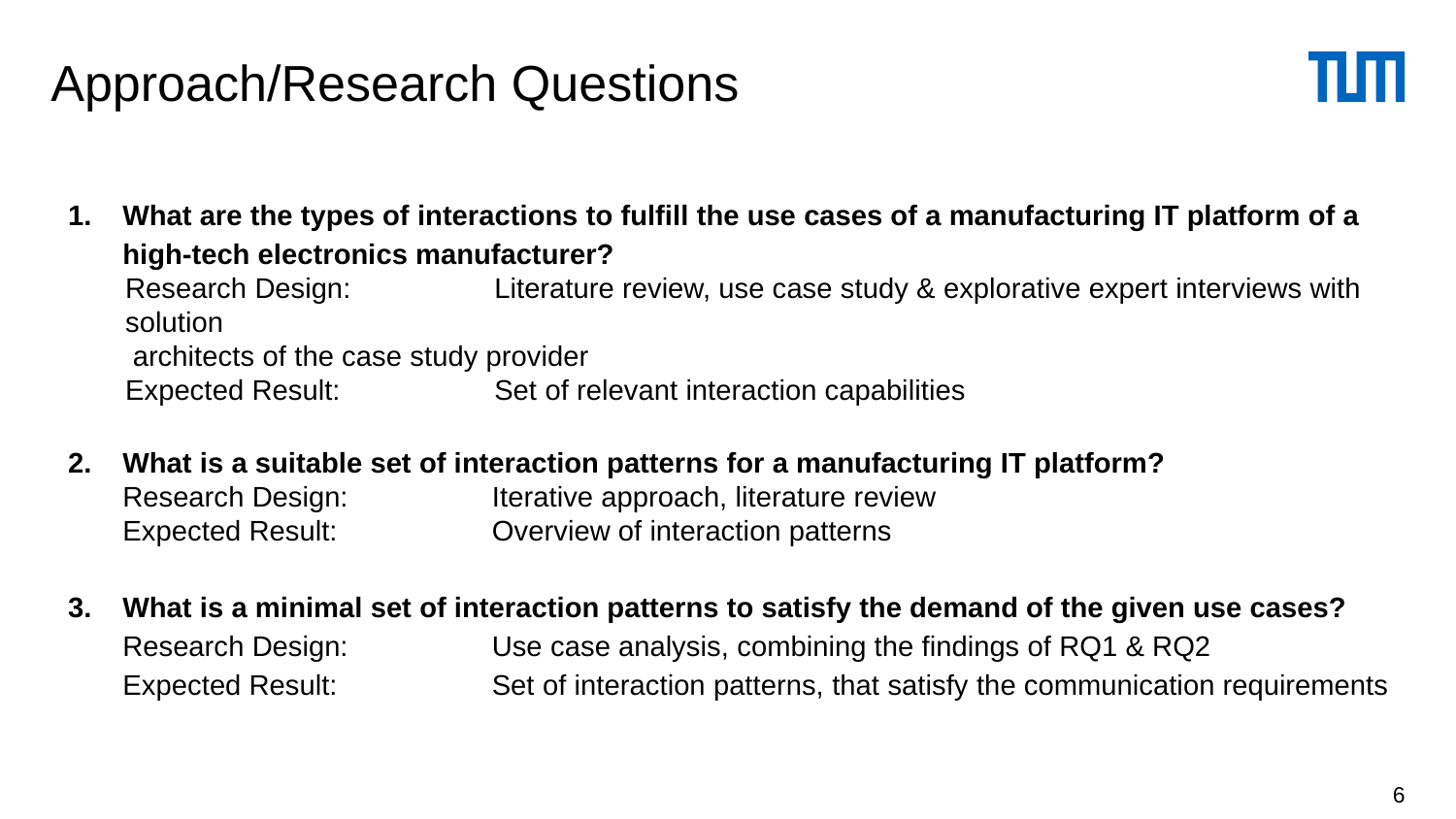

Approach/Research Questions
What are the types of interactions to fulfill the use cases of a manufacturing IT platform of a high-tech electronics manufacturer?
Research Design:	Literature review, use case study & explorative expert interviews with solution
	architects of the case study provider
Expected Result: 	Set of relevant interaction capabilities

What is a suitable set of interaction patterns for a manufacturing IT platform?
Research Design: 	Iterative approach, literature review
Expected Result: 	Overview of interaction patterns

What is a minimal set of interaction patterns to satisfy the demand of the given use cases?
Research Design: 	Use case analysis, combining the findings of RQ1 & RQ2
Expected Result: 	Set of interaction patterns, that satisfy the communication requirements

6